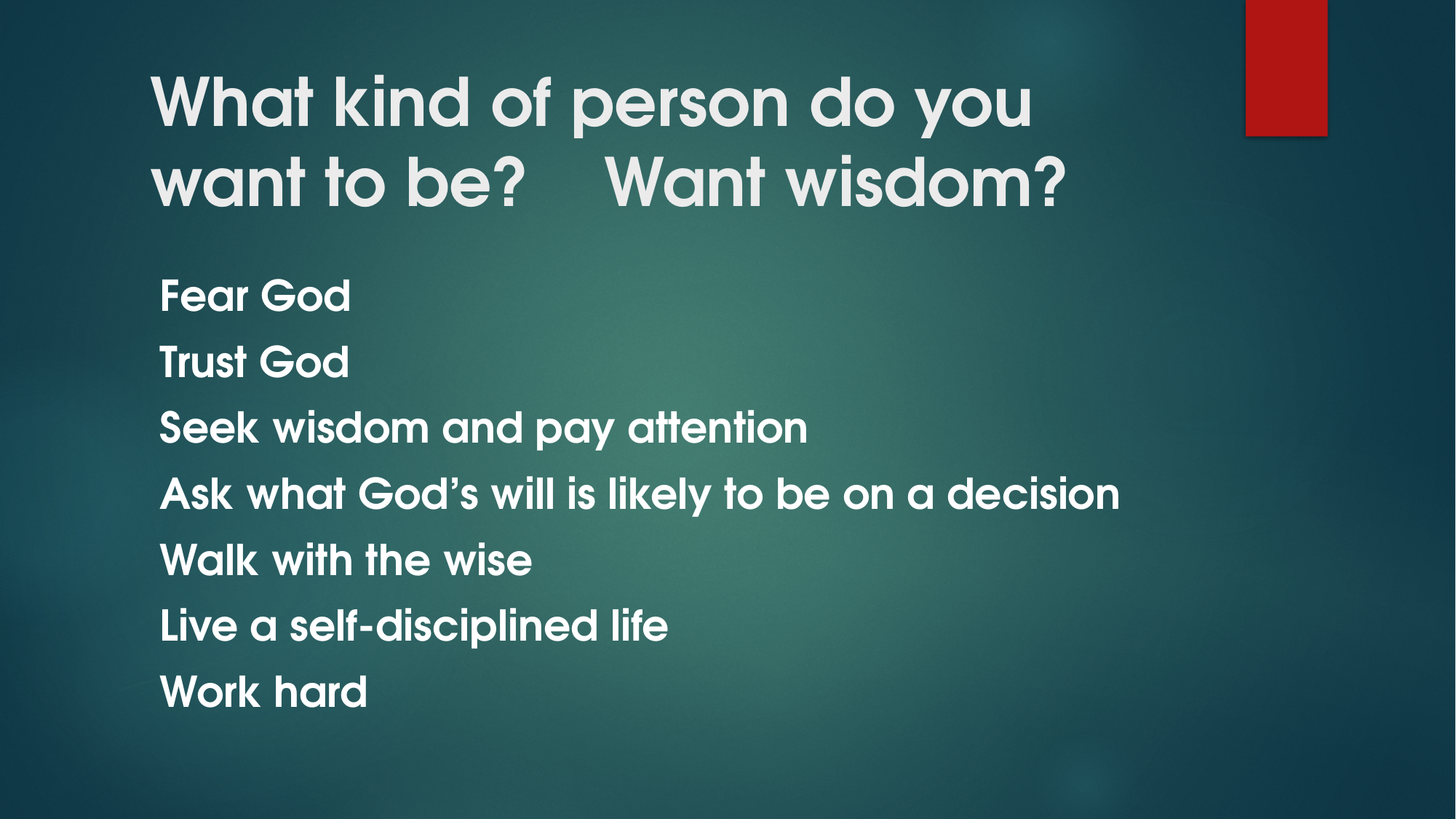

# What kind of person do you want to be?    Want wisdom?
Fear God
Trust God
Seek wisdom and pay attention
Ask what God’s will is likely to be on a decision
Walk with the wise
Live a self-disciplined life
Work hard